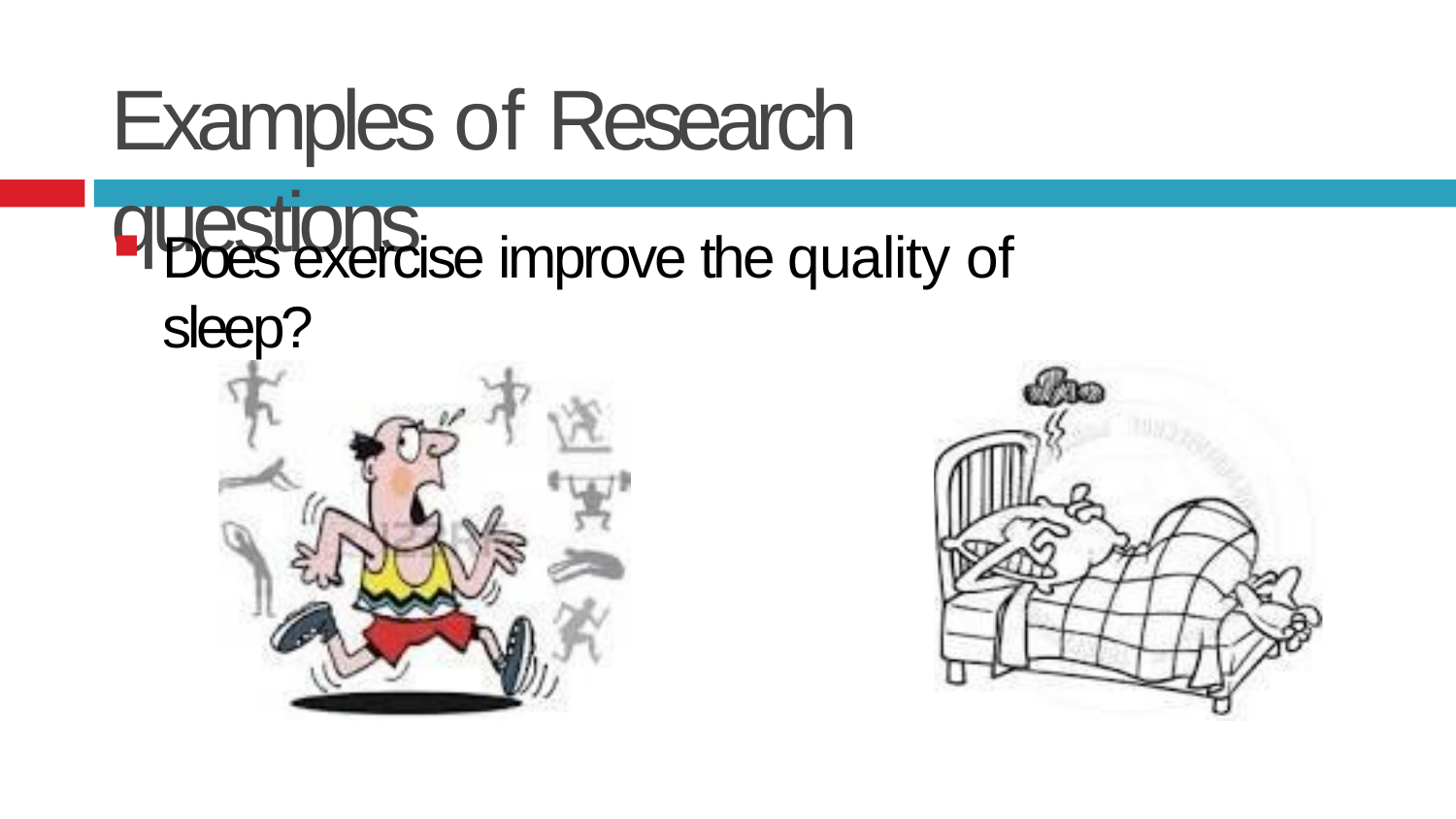

# Examples of Research questions
Does exercise improve the quality of sleep?